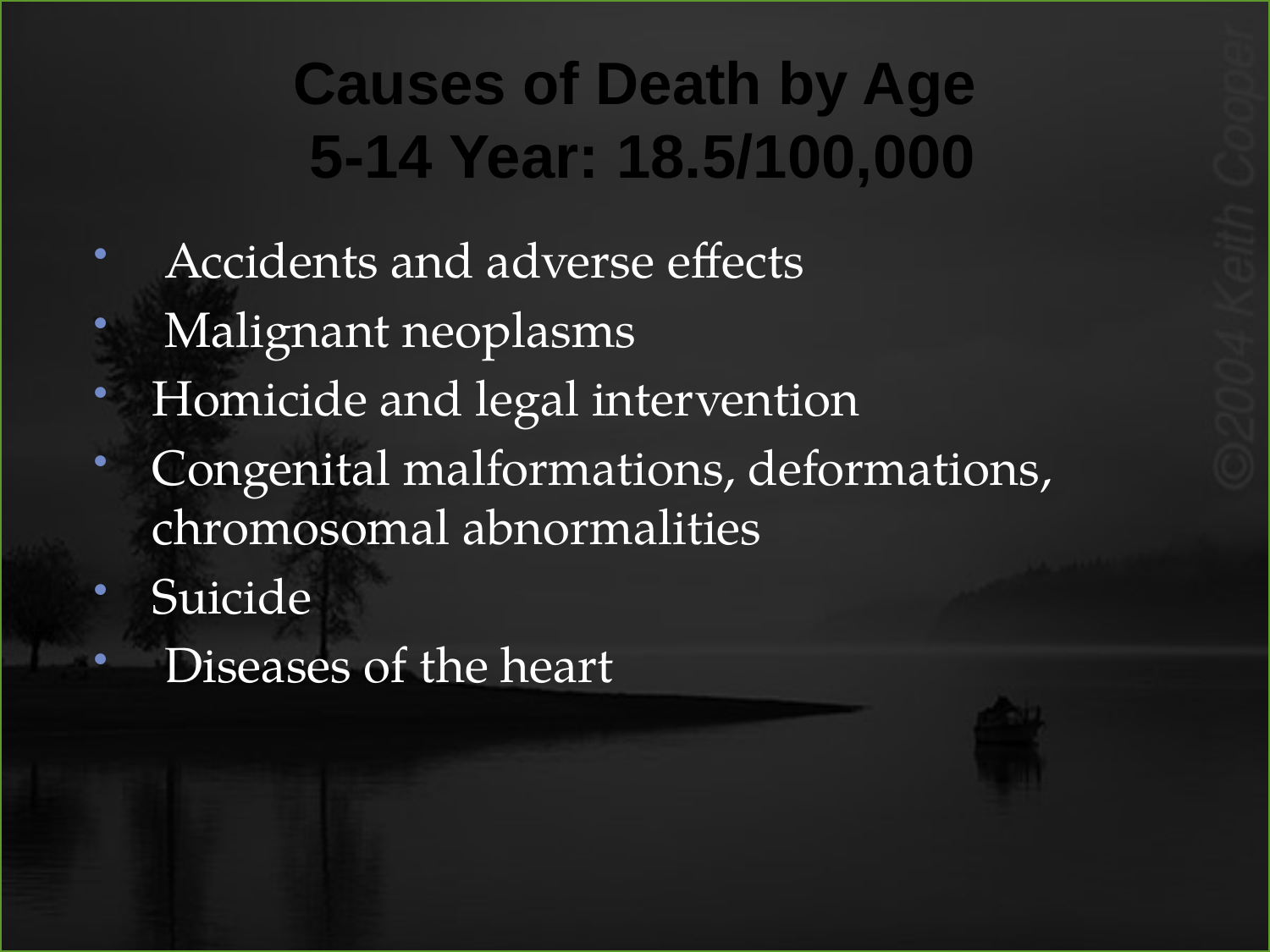

# Causes of Death by Age 5-14 Year: 18.5/100,000
 Accidents and adverse effects
 Malignant neoplasms
Homicide and legal intervention
Congenital malformations, deformations, chromosomal abnormalities
Suicide
 Diseases of the heart